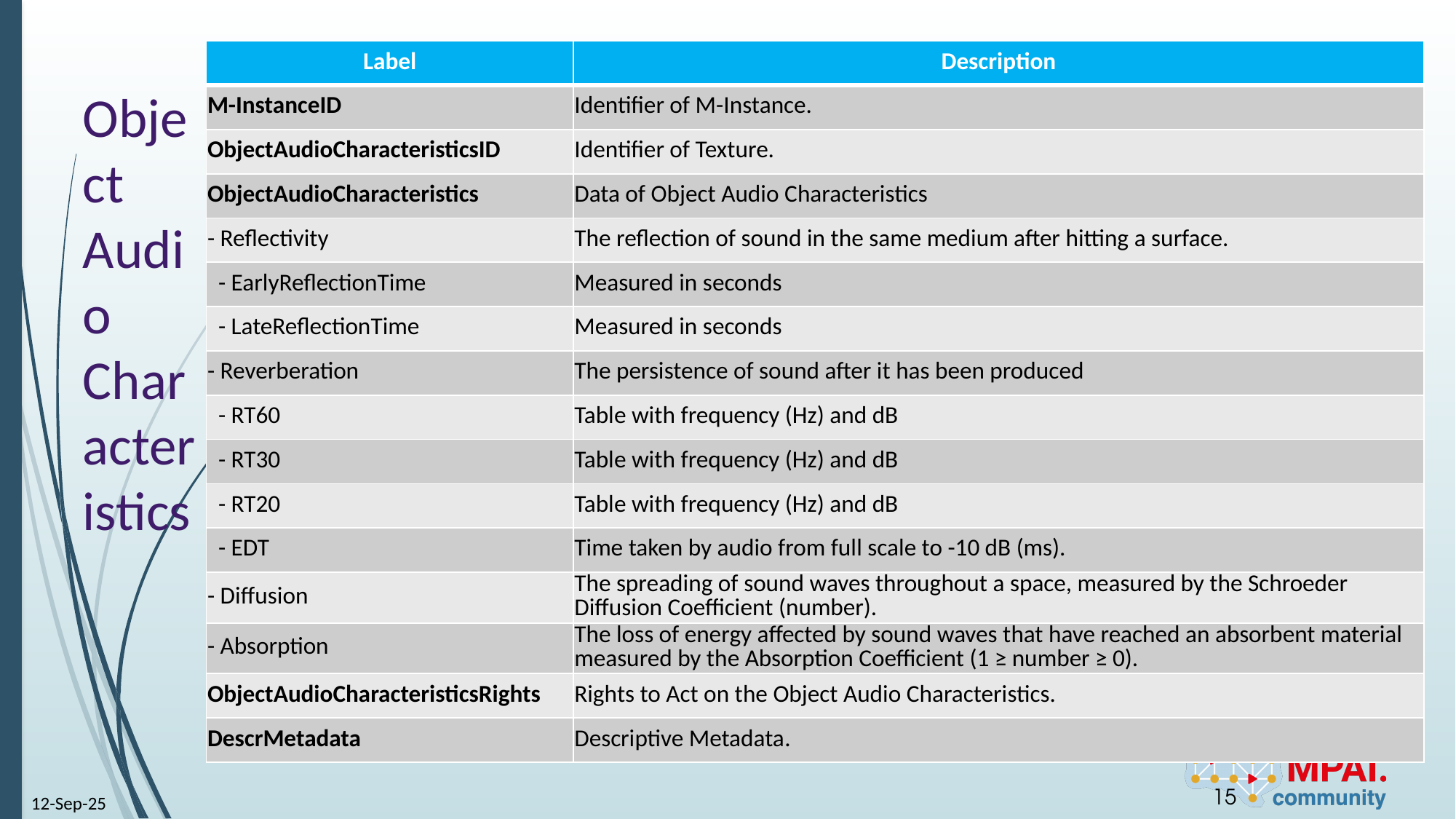

| Label | Description |
| --- | --- |
| M-InstanceID | Identifier of M-Instance. |
| ObjectAudioCharacteristicsID | Identifier of Texture. |
| ObjectAudioCharacteristics | Data of Object Audio Characteristics |
| - Reflectivity | The reflection of sound in the same medium after hitting a surface. |
| - EarlyReflectionTime | Measured in seconds |
| - LateReflectionTime | Measured in seconds |
| - Reverberation | The persistence of sound after it has been produced |
| - RT60 | Table with frequency (Hz) and dB |
| - RT30 | Table with frequency (Hz) and dB |
| - RT20 | Table with frequency (Hz) and dB |
| - EDT | Time taken by audio from full scale to -10 dB (ms). |
| - Diffusion | The spreading of sound waves throughout a space, measured by the Schroeder Diffusion Coefficient (number). |
| - Absorption | The loss of energy affected by sound waves that have reached an absorbent material measured by the Absorption Coefficient (1 ≥ number ≥ 0). |
| ObjectAudioCharacteristicsRights | Rights to Act on the Object Audio Characteristics. |
| DescrMetadata | Descriptive Metadata. |
# Object Audio Characteristics
15
12-Sep-25